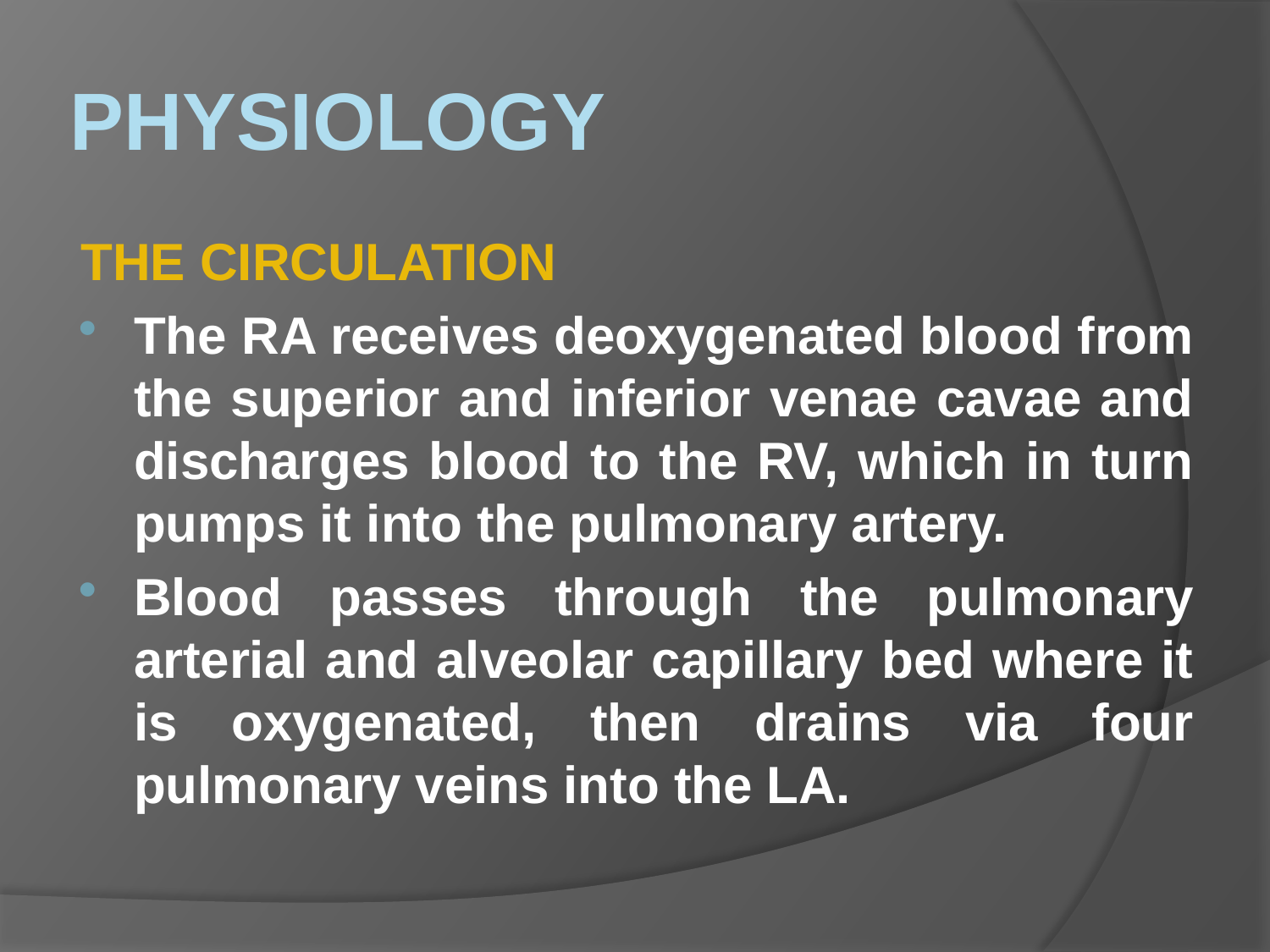

# PHYSIOLOGY
THE CIRCULATION
The RA receives deoxygenated blood from the superior and inferior venae cavae and discharges blood to the RV, which in turn pumps it into the pulmonary artery.
Blood passes through the pulmonary arterial and alveolar capillary bed where it is oxygenated, then drains via four pulmonary veins into the LA.